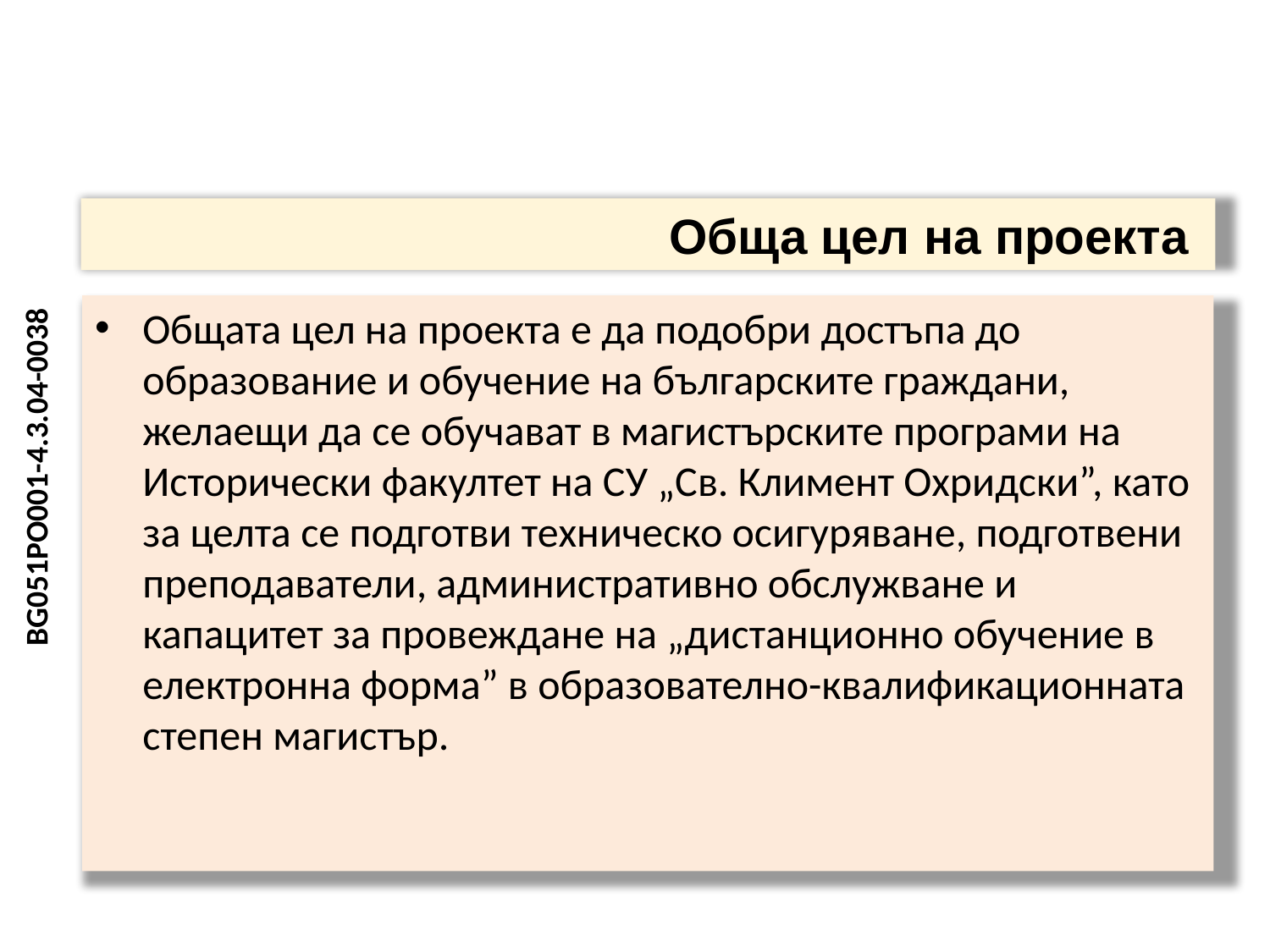

Обща цел на проекта
Общата цел на проекта е да подобри достъпа до образование и обучение на българските граждани, желаещи да се обучават в магистърските програми на Исторически факултет на СУ „Св. Климент Охридски”, като за целта се подготви техническо осигуряване, подготвени преподаватели, административно обслужване и капацитет за провеждане на „дистанционно обучение в електронна форма” в образователно-квалификационната степен магистър.
BG051PO001-4.3.04-0038